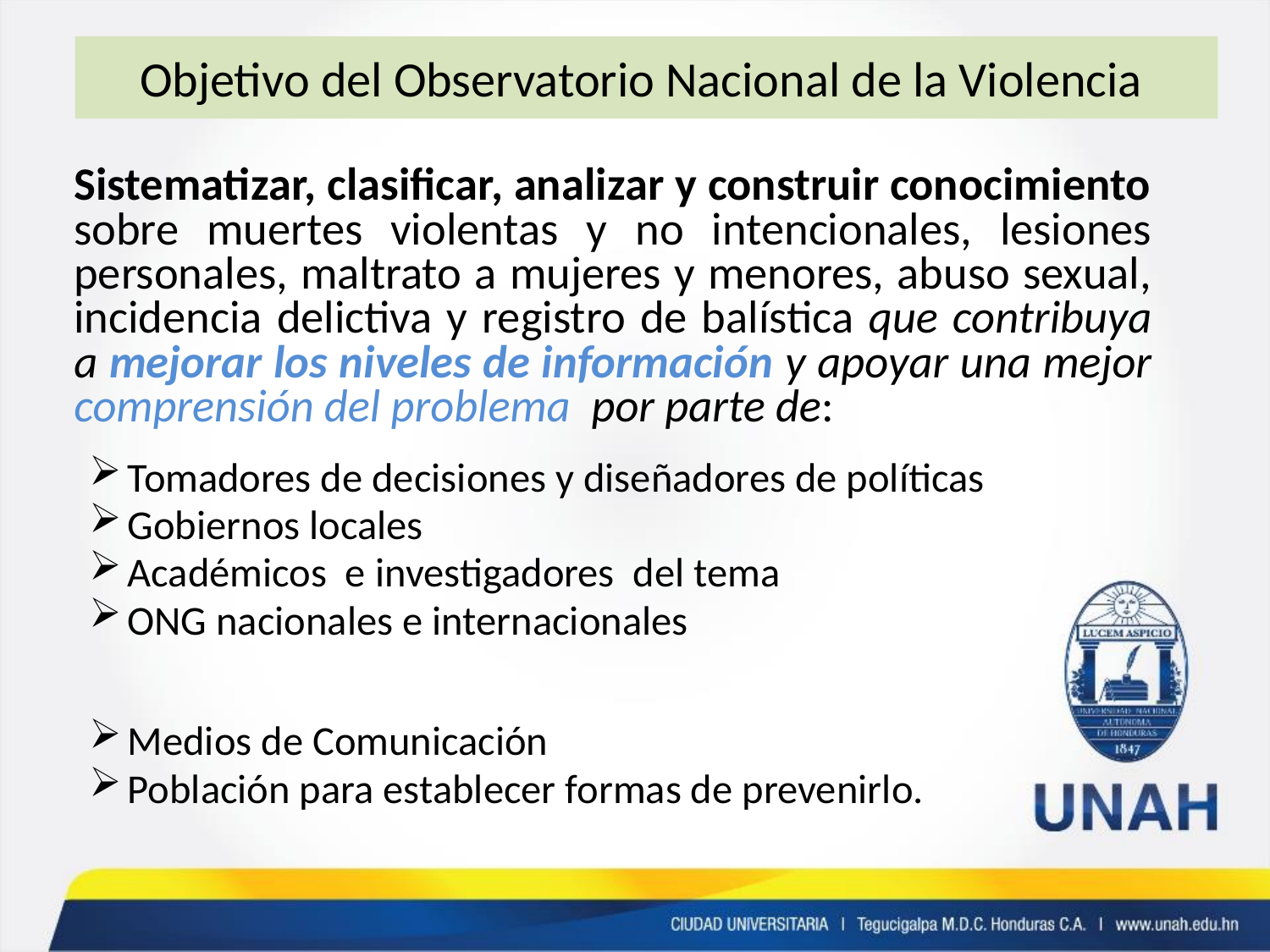

# Objetivo del Observatorio Nacional de la Violencia
	Sistematizar, clasificar, analizar y construir conocimiento sobre muertes violentas y no intencionales, lesiones personales, maltrato a mujeres y menores, abuso sexual, incidencia delictiva y registro de balística que contribuya a mejorar los niveles de información y apoyar una mejor comprensión del problema  por parte de:

Tomadores de decisiones y diseñadores de políticas
Gobiernos locales
Académicos  e investigadores  del tema
ONG nacionales e internacionales

Medios de Comunicación
Población para establecer formas de prevenirlo.